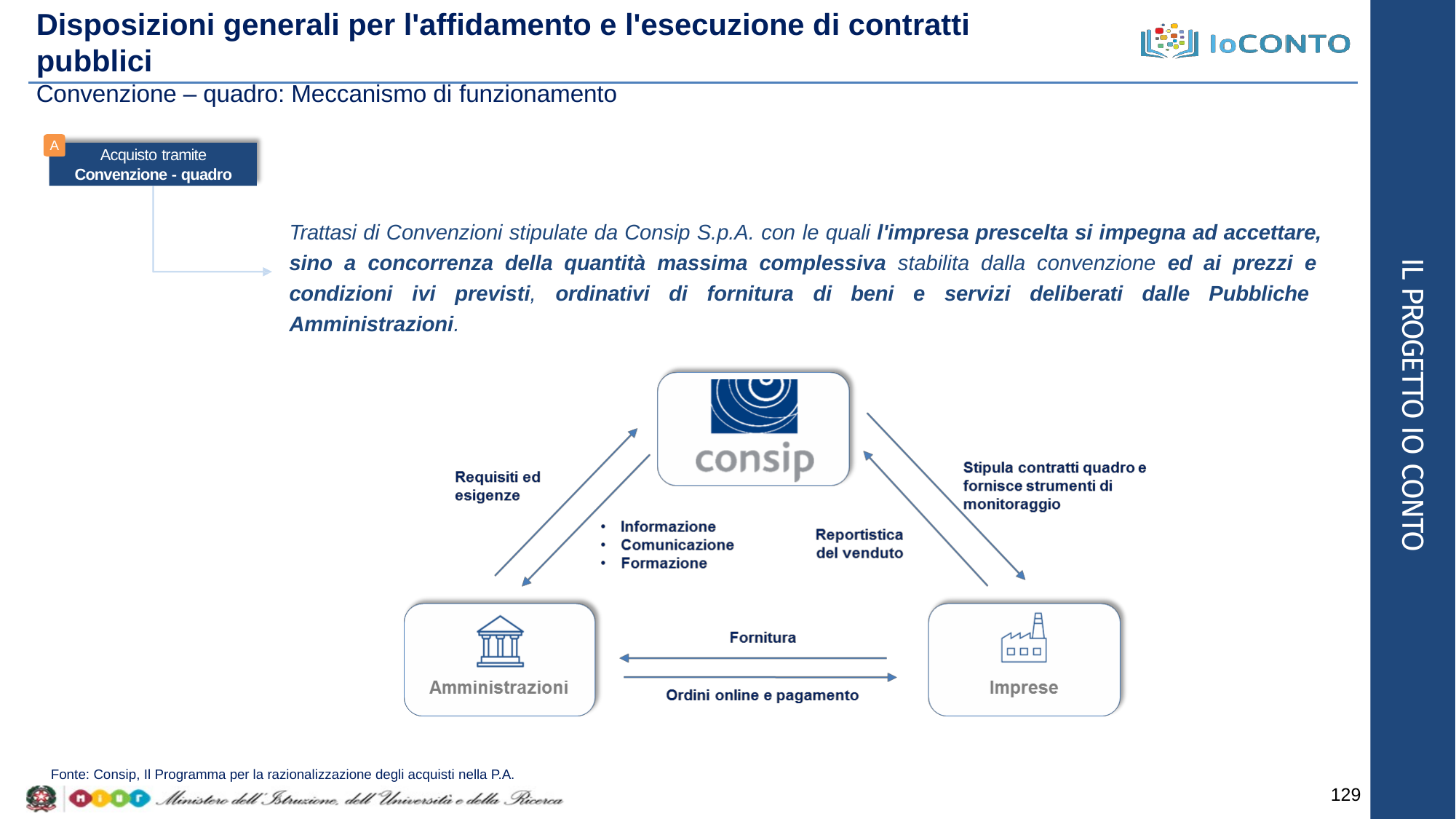

# Disposizioni generali per l'affidamento e l'esecuzione di contratti pubblici
Convenzione – quadro: Meccanismo di funzionamento

A

Acquisto tramite
Convenzione - quadro

Trattasi di Convenzioni stipulate da Consip S.p.A. con le quali l'impresa prescelta si impegna ad accettare,  sino a concorrenza della quantità massima complessiva stabilita dalla convenzione ed ai prezzi e  condizioni ivi previsti, ordinativi di fornitura di beni e servizi deliberati dalle Pubbliche  Amministrazioni.
IL PROGETTO IO CONTO

Fonte: Consip, Il Programma per la razionalizzazione degli acquisti nella P.A.
129